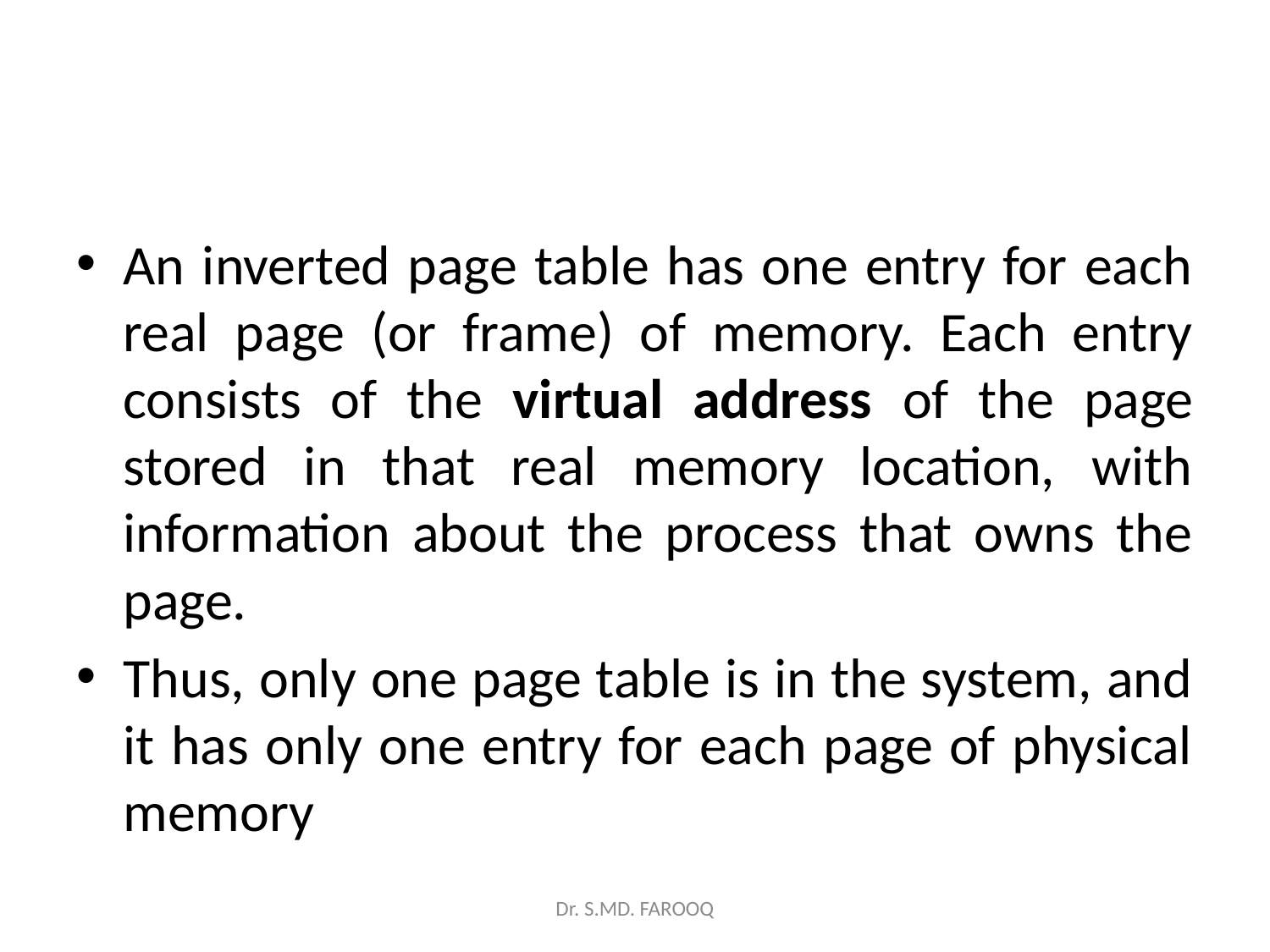

#
An inverted page table has one entry for each real page (or frame) of memory. Each entry consists of the virtual address of the page stored in that real memory location, with information about the process that owns the page.
Thus, only one page table is in the system, and it has only one entry for each page of physical memory
Dr. S.MD. FAROOQ